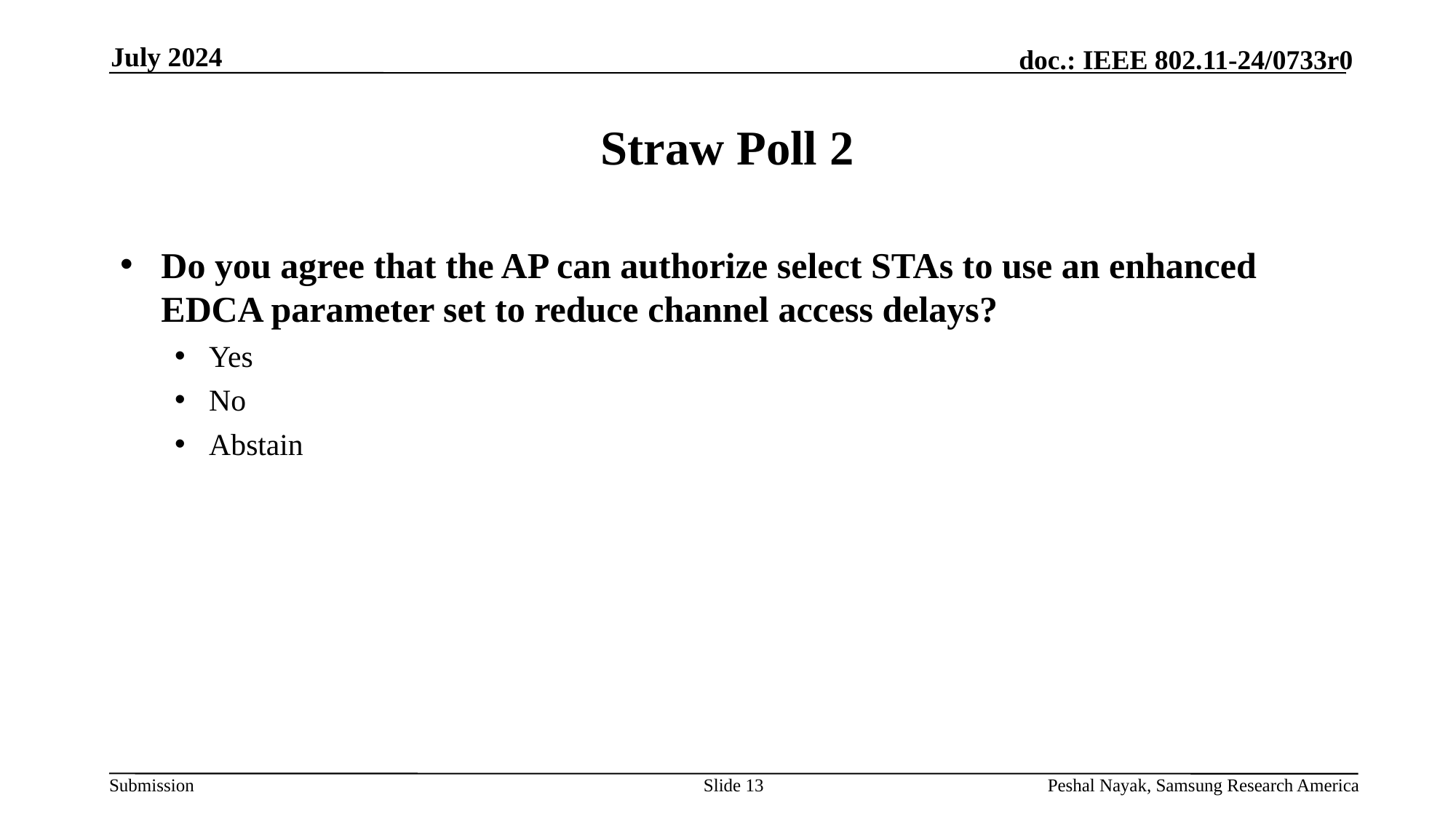

July 2024
# Straw Poll 2
Do you agree that the AP can authorize select STAs to use an enhanced EDCA parameter set to reduce channel access delays?
Yes
No
Abstain
Slide 13
Peshal Nayak, Samsung Research America